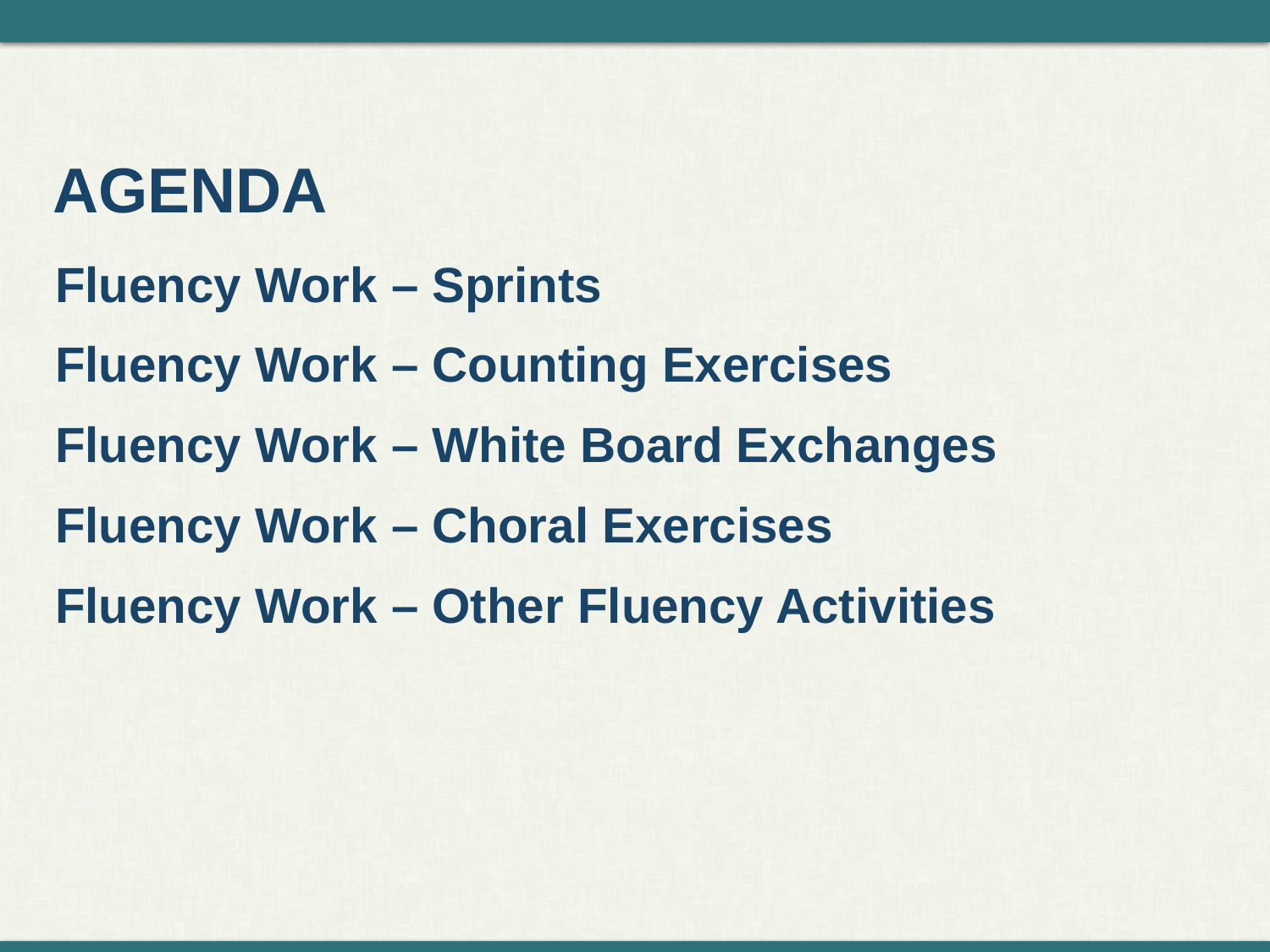

# AGENDA
Fluency Work – Sprints
Fluency Work – Counting Exercises
Fluency Work – White Board Exchanges
Fluency Work – Choral Exercises
Fluency Work – Other Fluency Activities